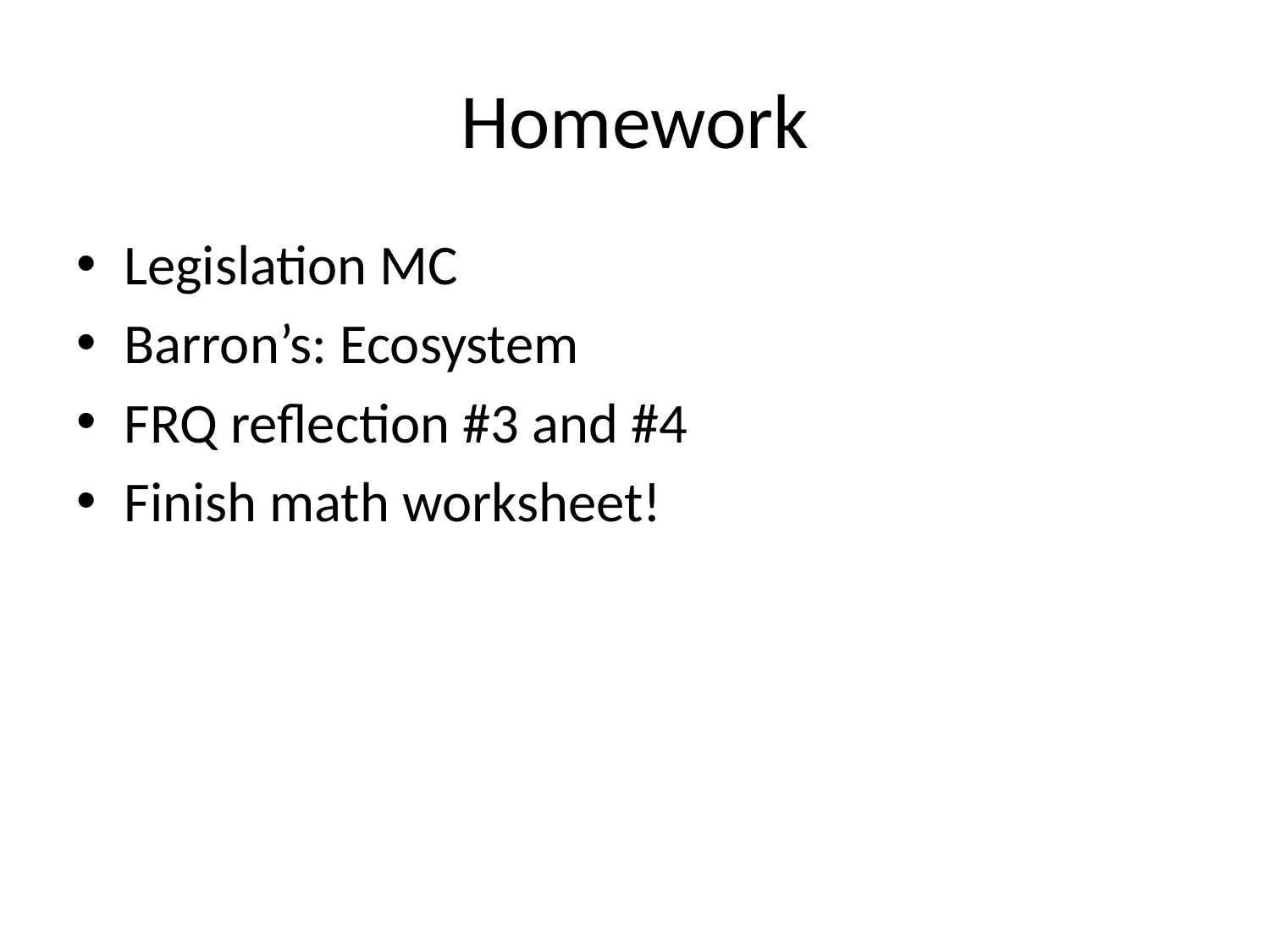

# Homework
Legislation MC
Barron’s: Ecosystem
FRQ reflection #3 and #4
Finish math worksheet!